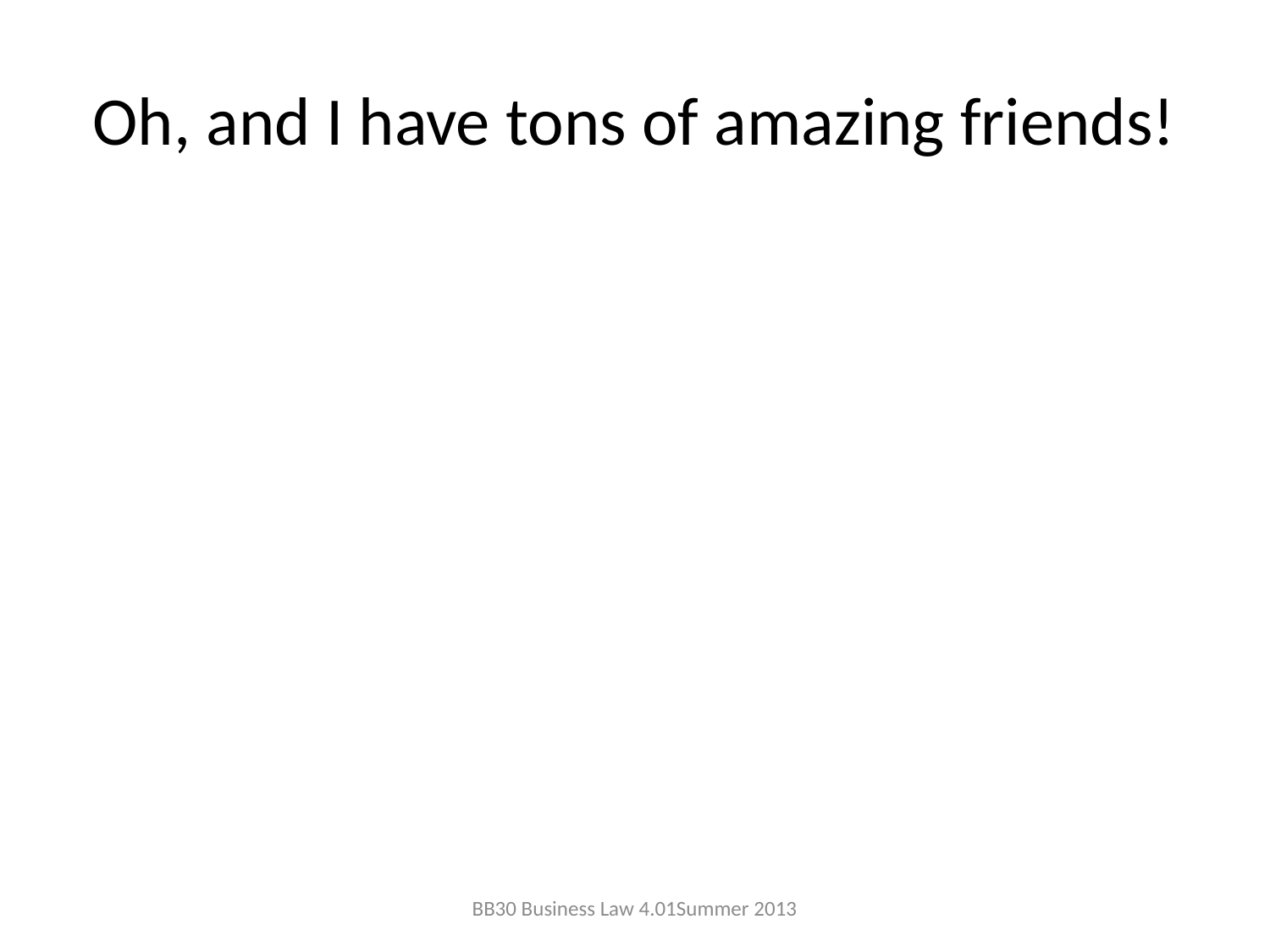

# Oh, and I have tons of amazing friends!
BB30 Business Law 4.01	Summer 2013